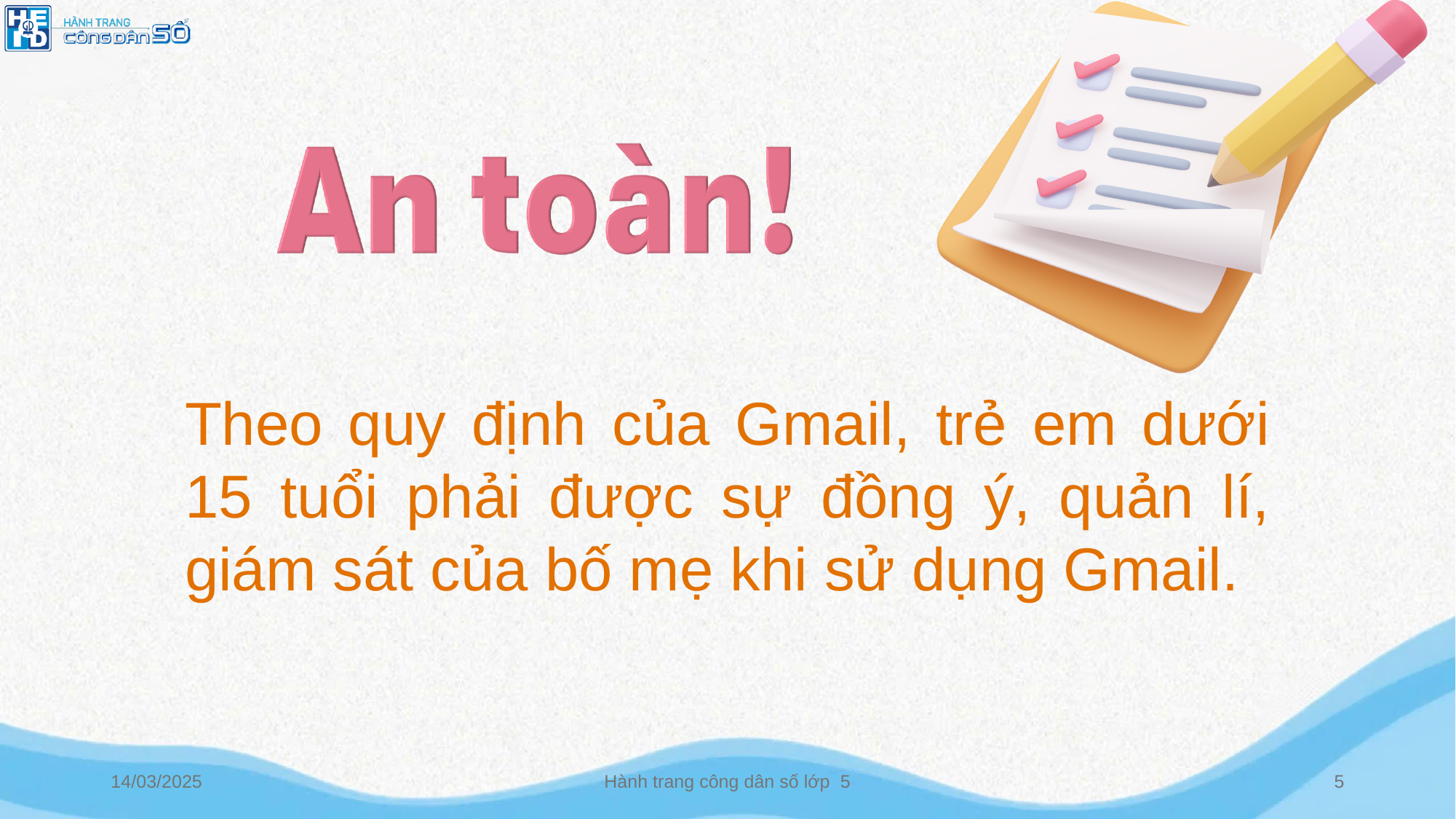

Theo quy định của Gmail, trẻ em dưới 15 tuổi phải được sự đồng ý, quản lí, giám sát của bố mẹ khi sử dụng Gmail.
14/03/2025
Hành trang công dân số lớp  5
5